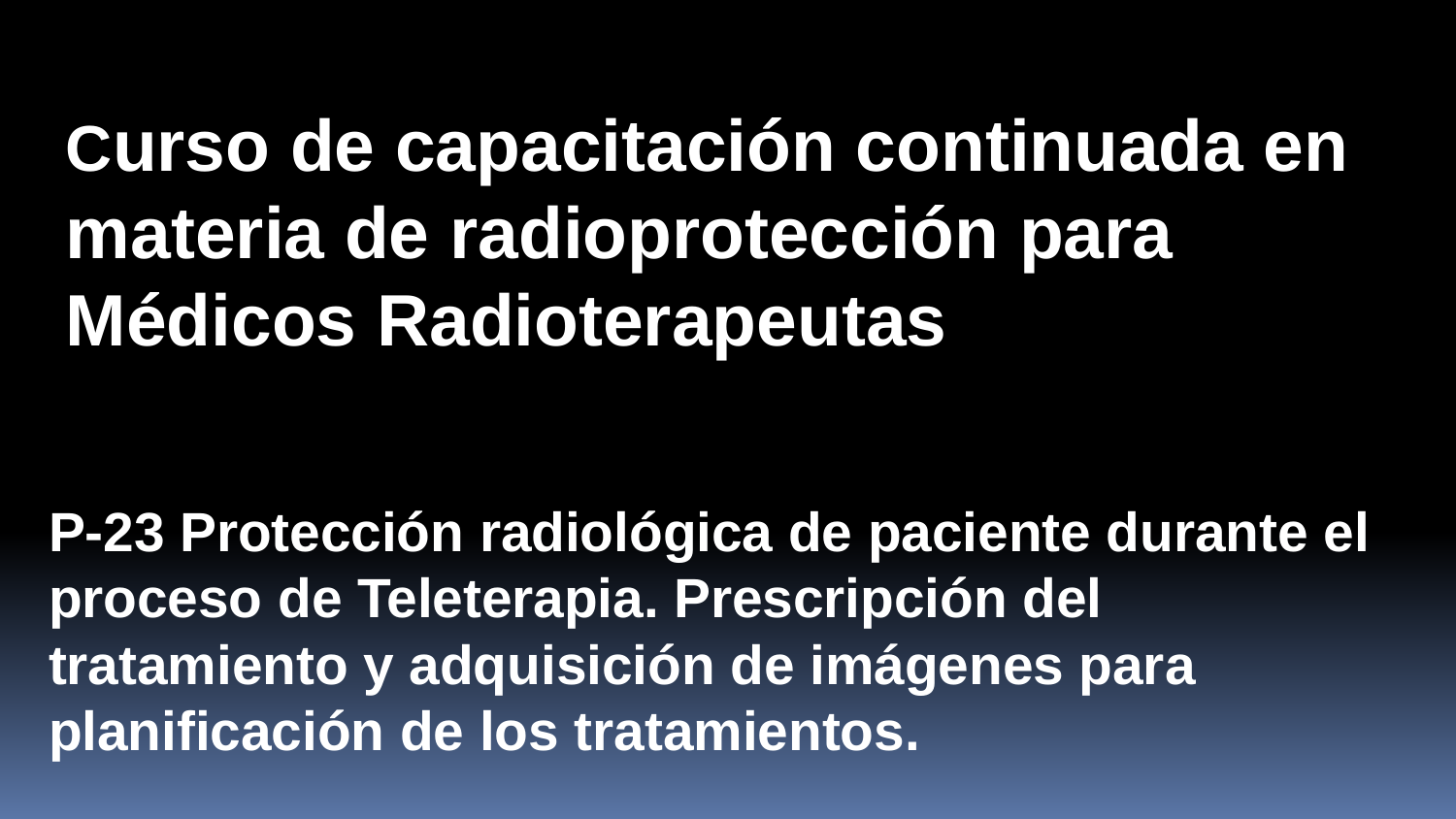

Curso de capacitación continuada en materia de radioprotección para Médicos Radioterapeutas

P-23 Protección radiológica de paciente durante el proceso de Teleterapia. Prescripción del tratamiento y adquisición de imágenes para planificación de los tratamientos.